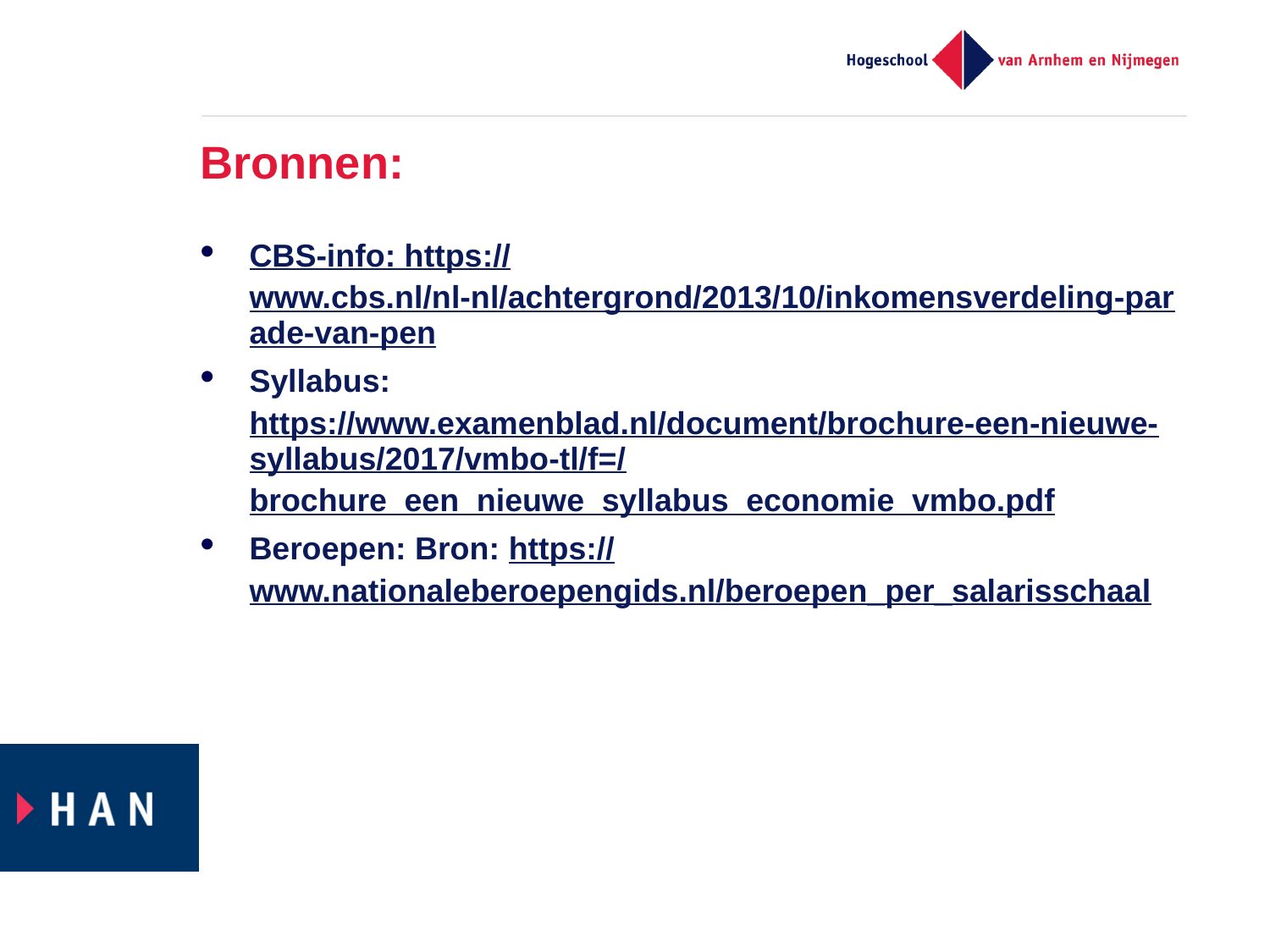

# Bronnen:
CBS-info: https://www.cbs.nl/nl-nl/achtergrond/2013/10/inkomensverdeling-parade-van-pen
Syllabus: https://www.examenblad.nl/document/brochure-een-nieuwe-syllabus/2017/vmbo-tl/f=/brochure_een_nieuwe_syllabus_economie_vmbo.pdf
Beroepen: Bron: https://www.nationaleberoepengids.nl/beroepen_per_salarisschaal